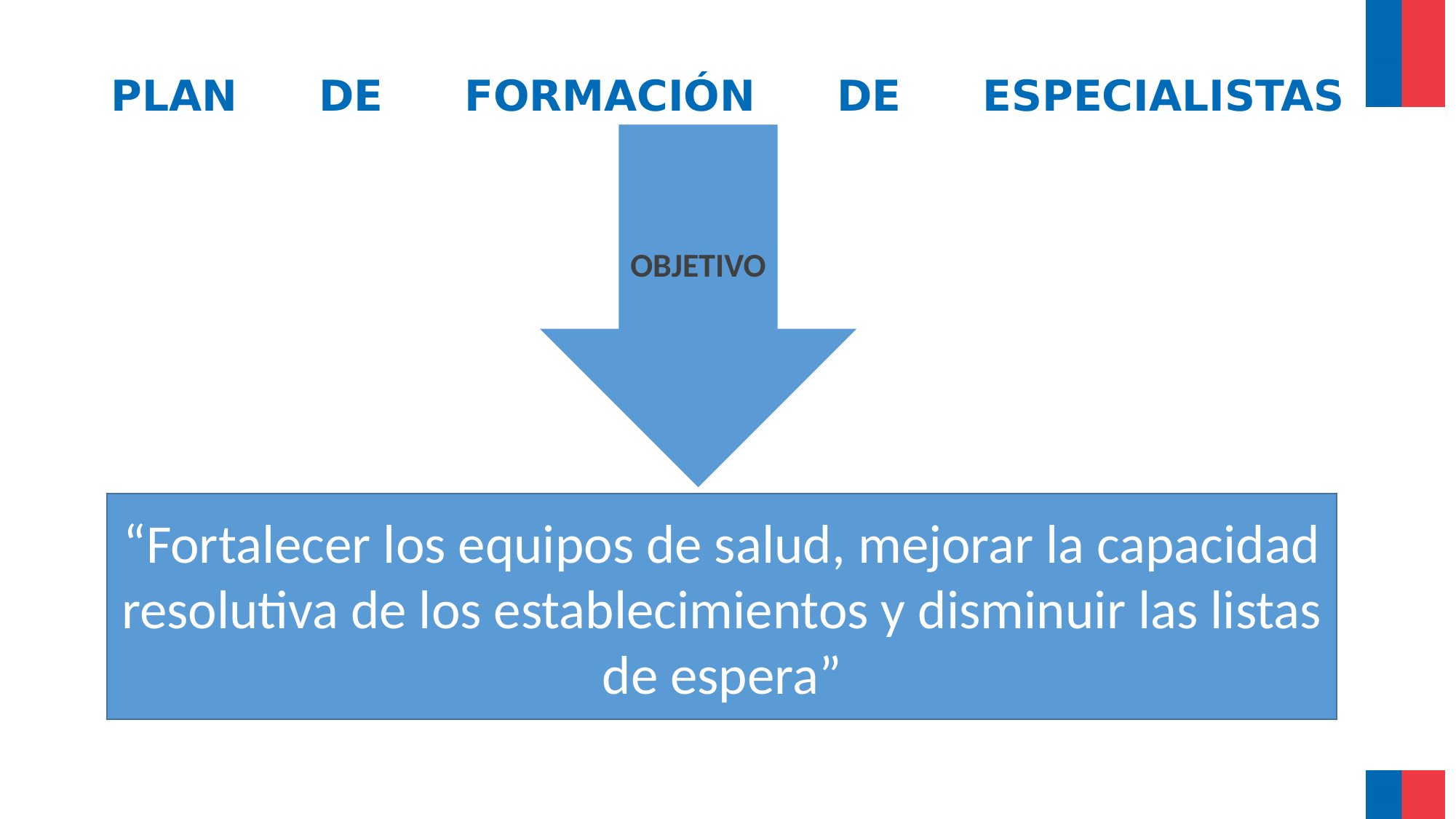

# PLAN DE FORMACIÓN DE ESPECIALISTAS
OBJETIVO

“Fortalecer los equipos de salud, mejorar la capacidad resolutiva de los establecimientos y disminuir las listas de espera”